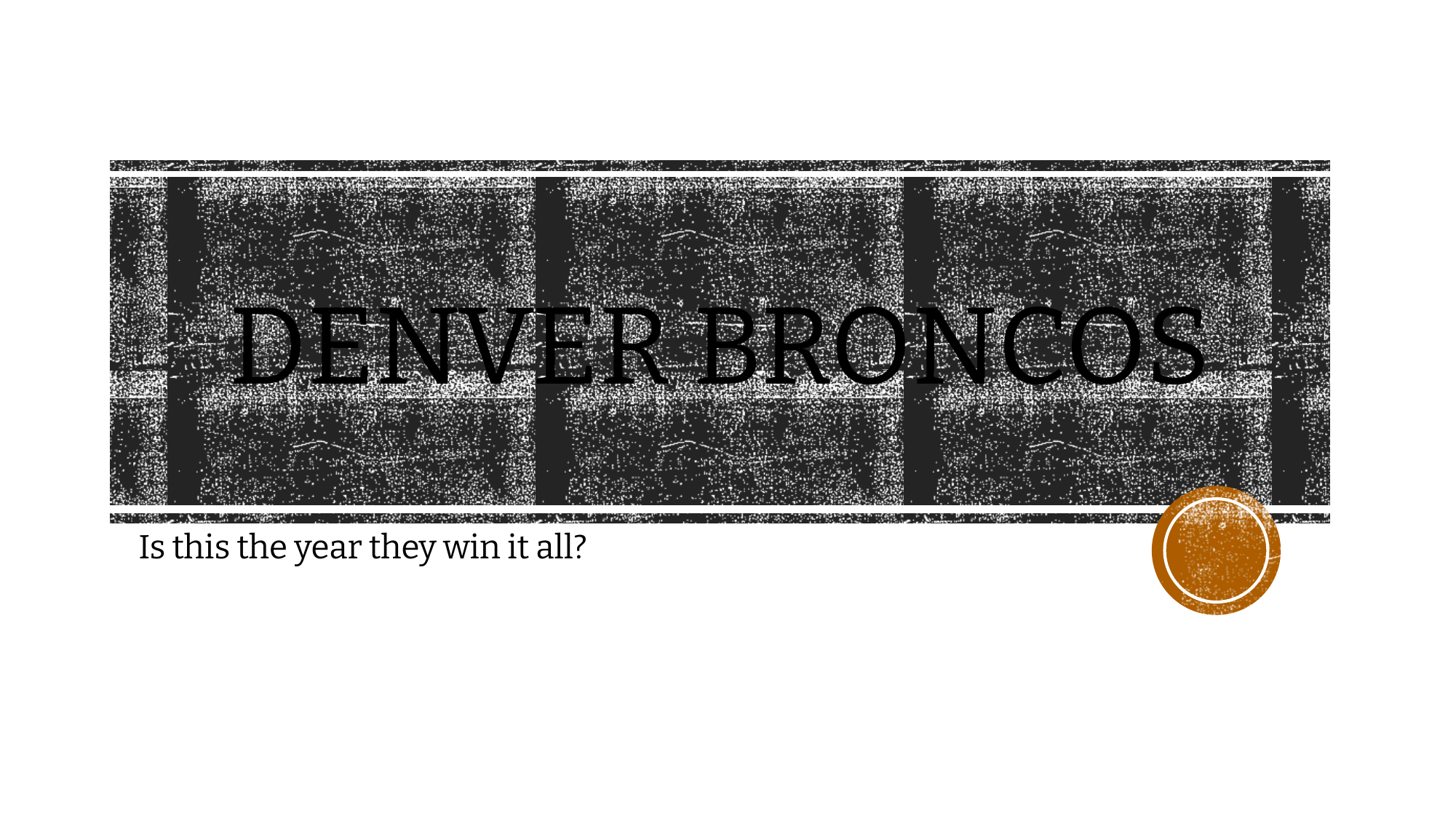

# Denver Broncos
Is this the year they win it all?